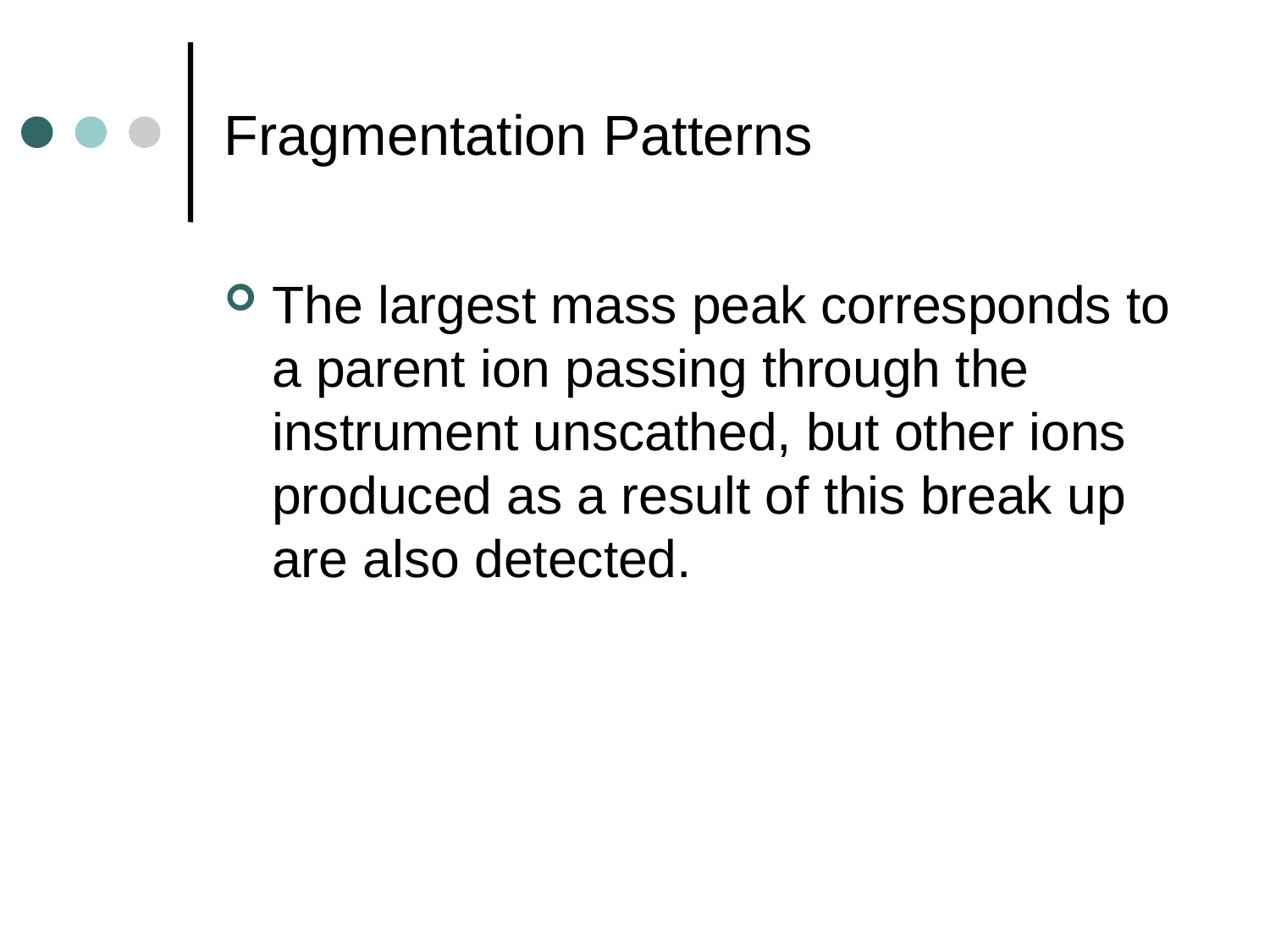

# Fragmentation Patterns
The largest mass peak corresponds to a parent ion passing through the instrument unscathed, but other ions produced as a result of this break up are also detected.